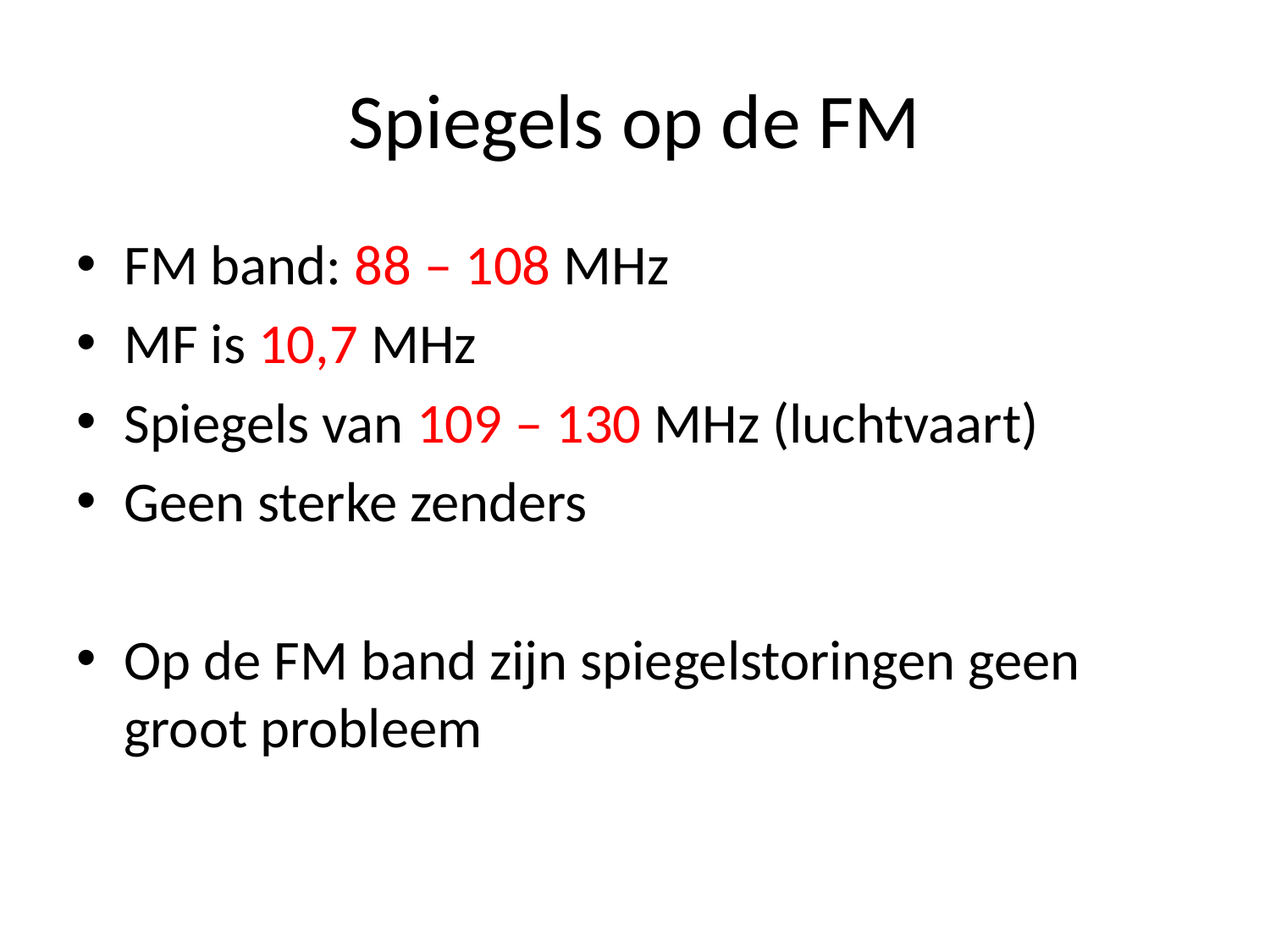

# Spiegels op de FM
FM band: 88 – 108 MHz
MF is 10,7 MHz
Spiegels van 109 – 130 MHz (luchtvaart)
Geen sterke zenders

Op de FM band zijn spiegelstoringen geen groot probleem